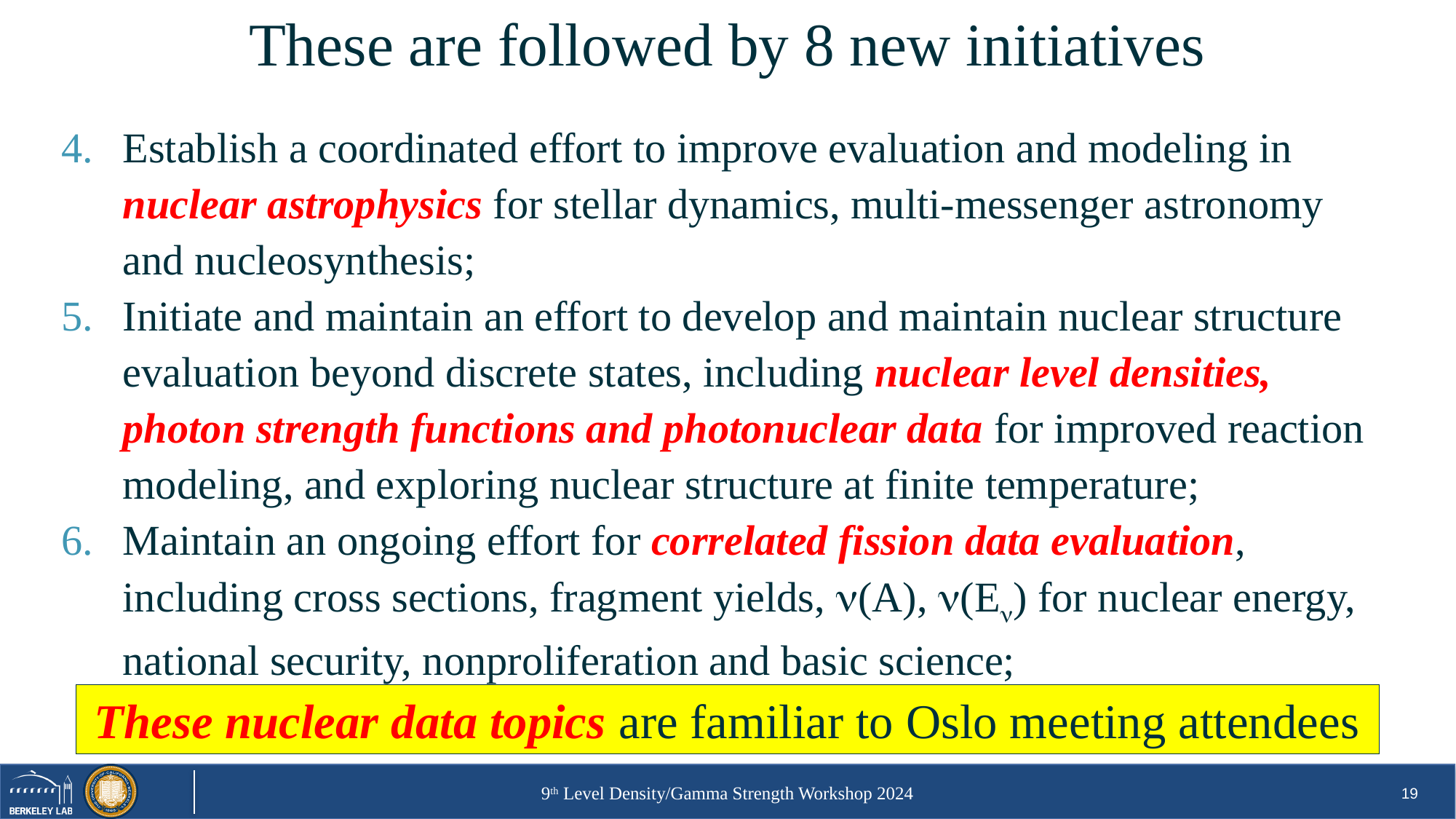

# These are followed by 8 new initiatives
Establish a coordinated effort to improve evaluation and modeling in nuclear astrophysics for stellar dynamics, multi-messenger astronomy and nucleosynthesis;
Initiate and maintain an effort to develop and maintain nuclear structure evaluation beyond discrete states, including nuclear level densities, photon strength functions and photonuclear data for improved reaction modeling, and exploring nuclear structure at finite temperature;
Maintain an ongoing effort for correlated fission data evaluation, including cross sections, fragment yields, ν(A), ν(Eν) for nuclear energy, national security, nonproliferation and basic science;

These nuclear data topics are familiar to Oslo meeting attendees